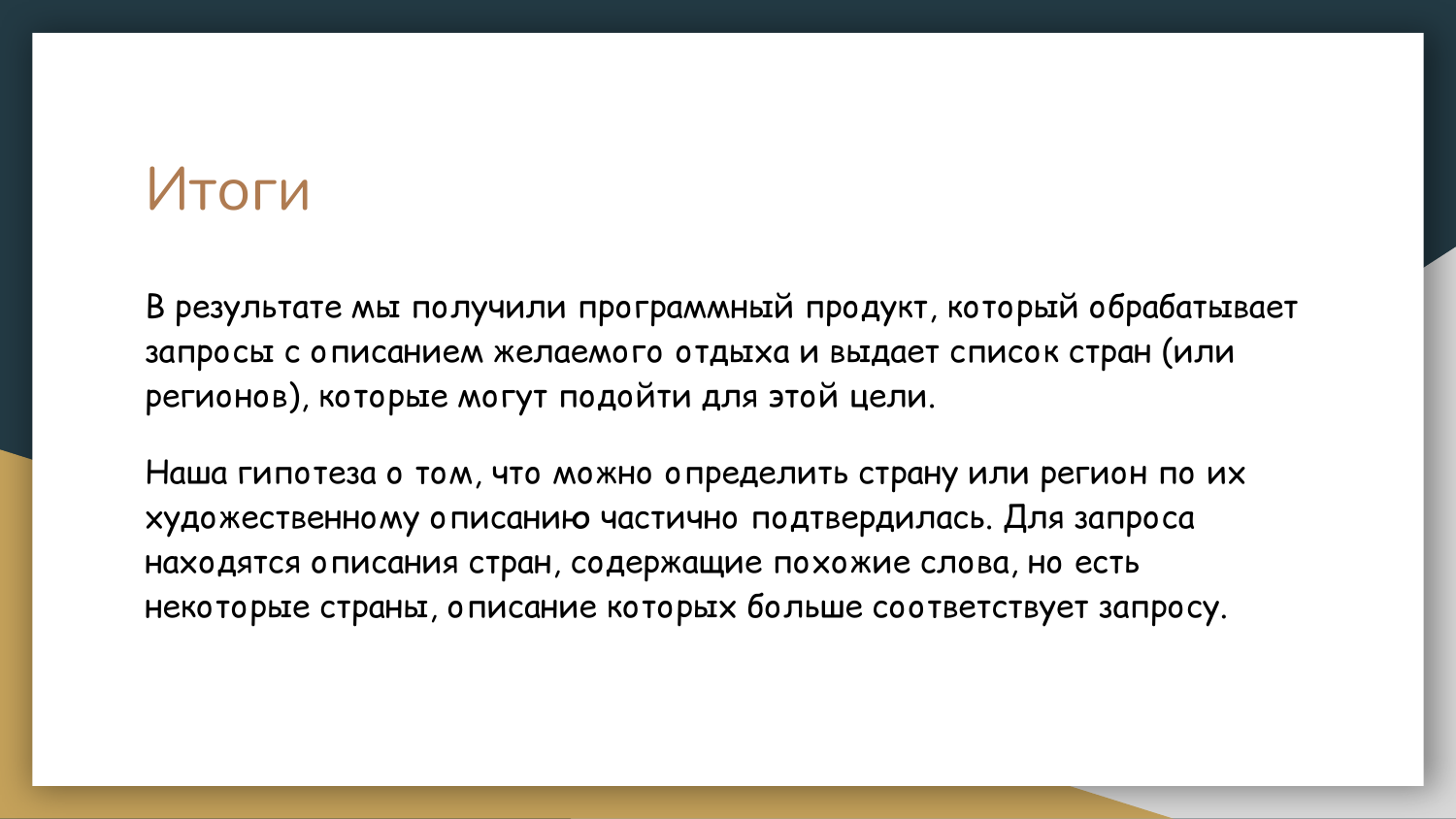

# Итоги
В результате мы получили программный продукт, который обрабатывает запросы с описанием желаемого отдыха и выдает список стран (или регионов), которые могут подойти для этой цели.
Наша гипотеза о том, что можно определить страну или регион по их художественному описанию частично подтвердилась. Для запроса находятся описания стран, содержащие похожие слова, но есть некоторые страны, описание которых больше соответствует запросу.